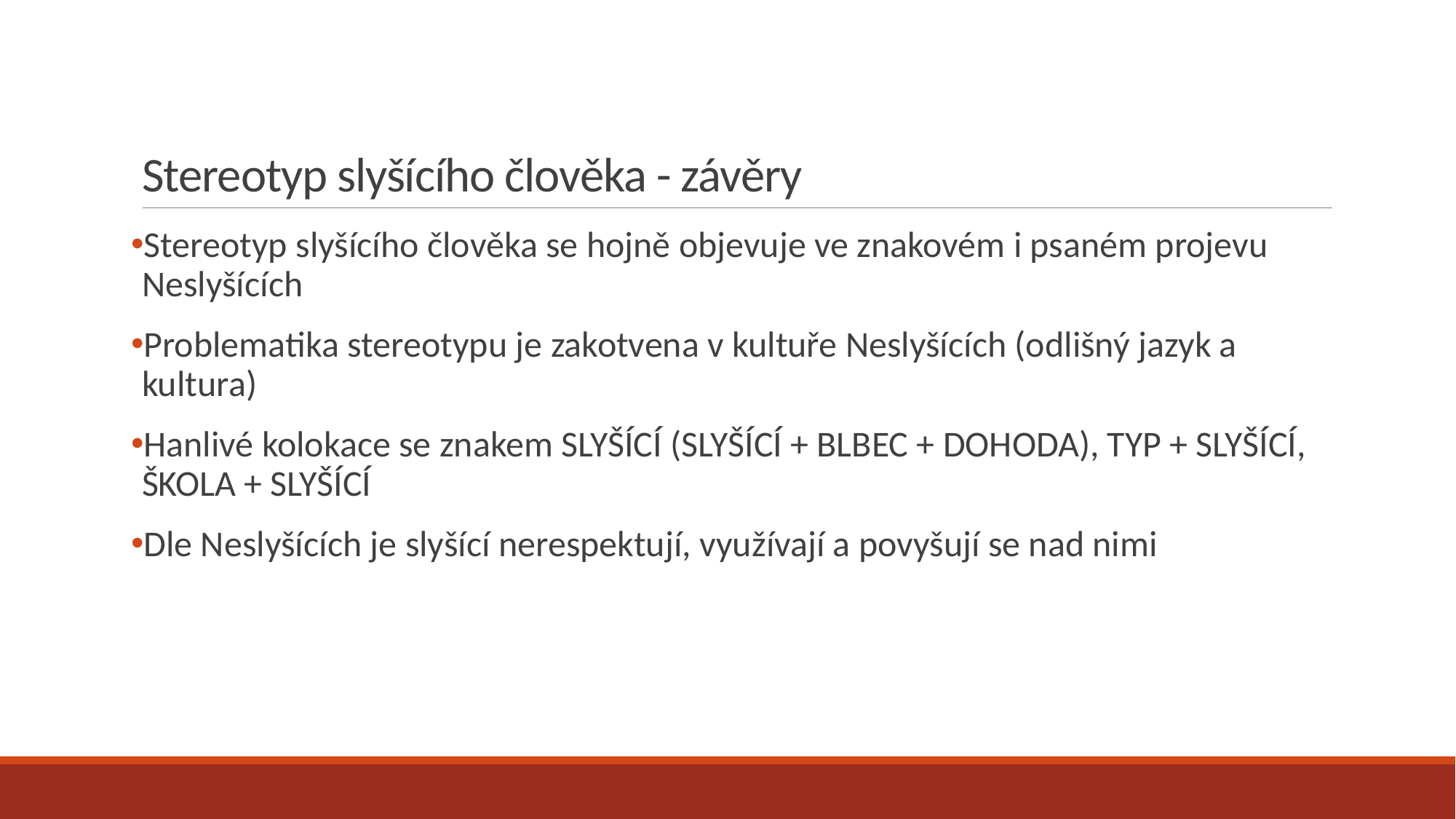

# Stereotyp slyšícího člověka - závěry
Stereotyp slyšícího člověka se hojně objevuje ve znakovém i psaném projevu Neslyšících
Problematika stereotypu je zakotvena v kultuře Neslyšících (odlišný jazyk a kultura)
Hanlivé kolokace se znakem SLYŠÍCÍ (SLYŠÍCÍ + BLBEC + DOHODA), TYP + SLYŠÍCÍ, ŠKOLA + SLYŠÍCÍ
Dle Neslyšících je slyšící nerespektují, využívají a povyšují se nad nimi